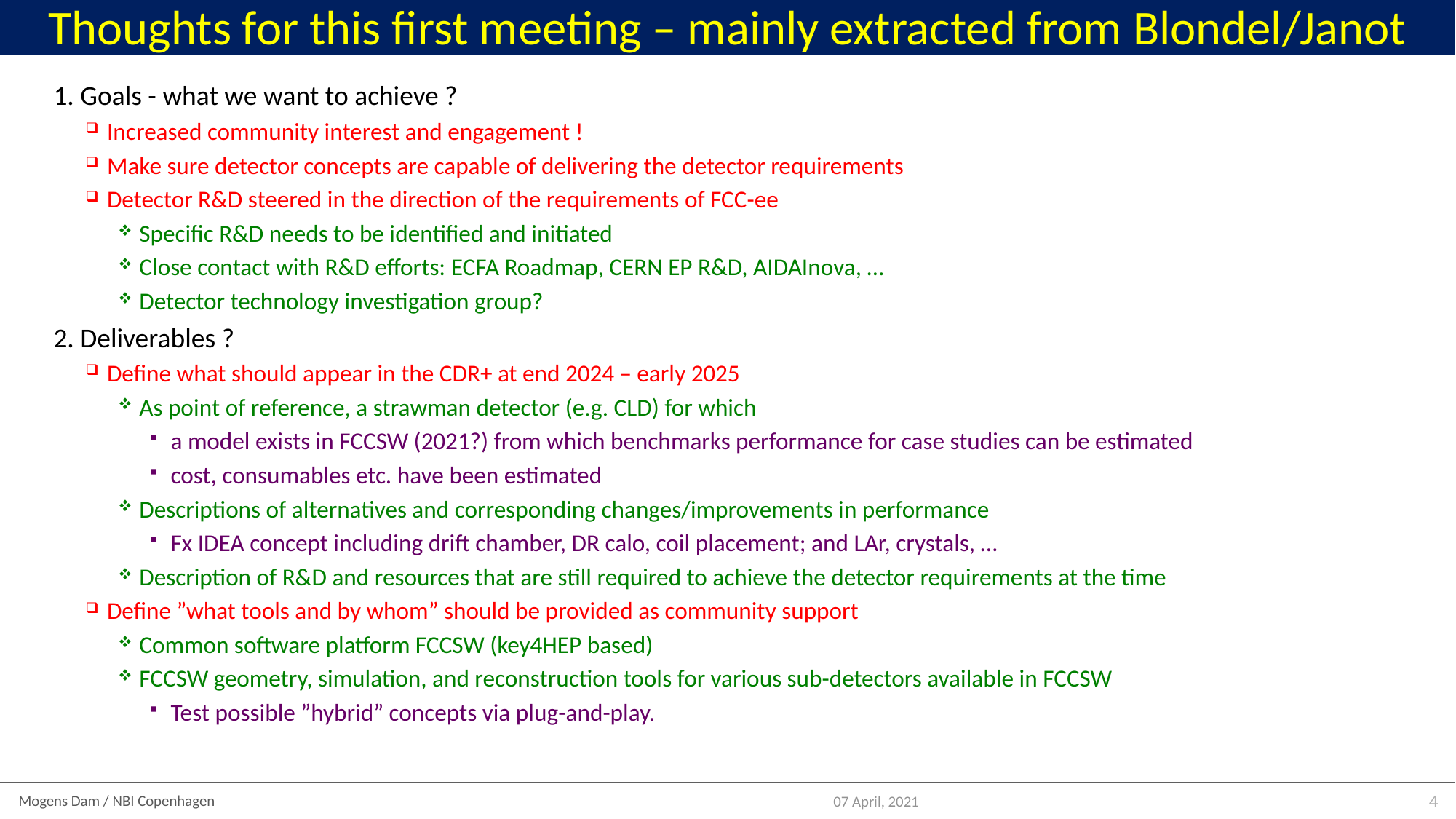

# Thoughts for this first meeting – mainly extracted from Blondel/Janot
Goals - what we want to achieve ?
Increased community interest and engagement !
Make sure detector concepts are capable of delivering the detector requirements
Detector R&D steered in the direction of the requirements of FCC-ee
Specific R&D needs to be identified and initiated
Close contact with R&D efforts: ECFA Roadmap, CERN EP R&D, AIDAInova, …
Detector technology investigation group?
Deliverables ?
Define what should appear in the CDR+ at end 2024 – early 2025
As point of reference, a strawman detector (e.g. CLD) for which
a model exists in FCCSW (2021?) from which benchmarks performance for case studies can be estimated
cost, consumables etc. have been estimated
Descriptions of alternatives and corresponding changes/improvements in performance
Fx IDEA concept including drift chamber, DR calo, coil placement; and LAr, crystals, …
Description of R&D and resources that are still required to achieve the detector requirements at the time
Define ”what tools and by whom” should be provided as community support
Common software platform FCCSW (key4HEP based)
FCCSW geometry, simulation, and reconstruction tools for various sub-detectors available in FCCSW
Test possible ”hybrid” concepts via plug-and-play.
07 April, 2021
4